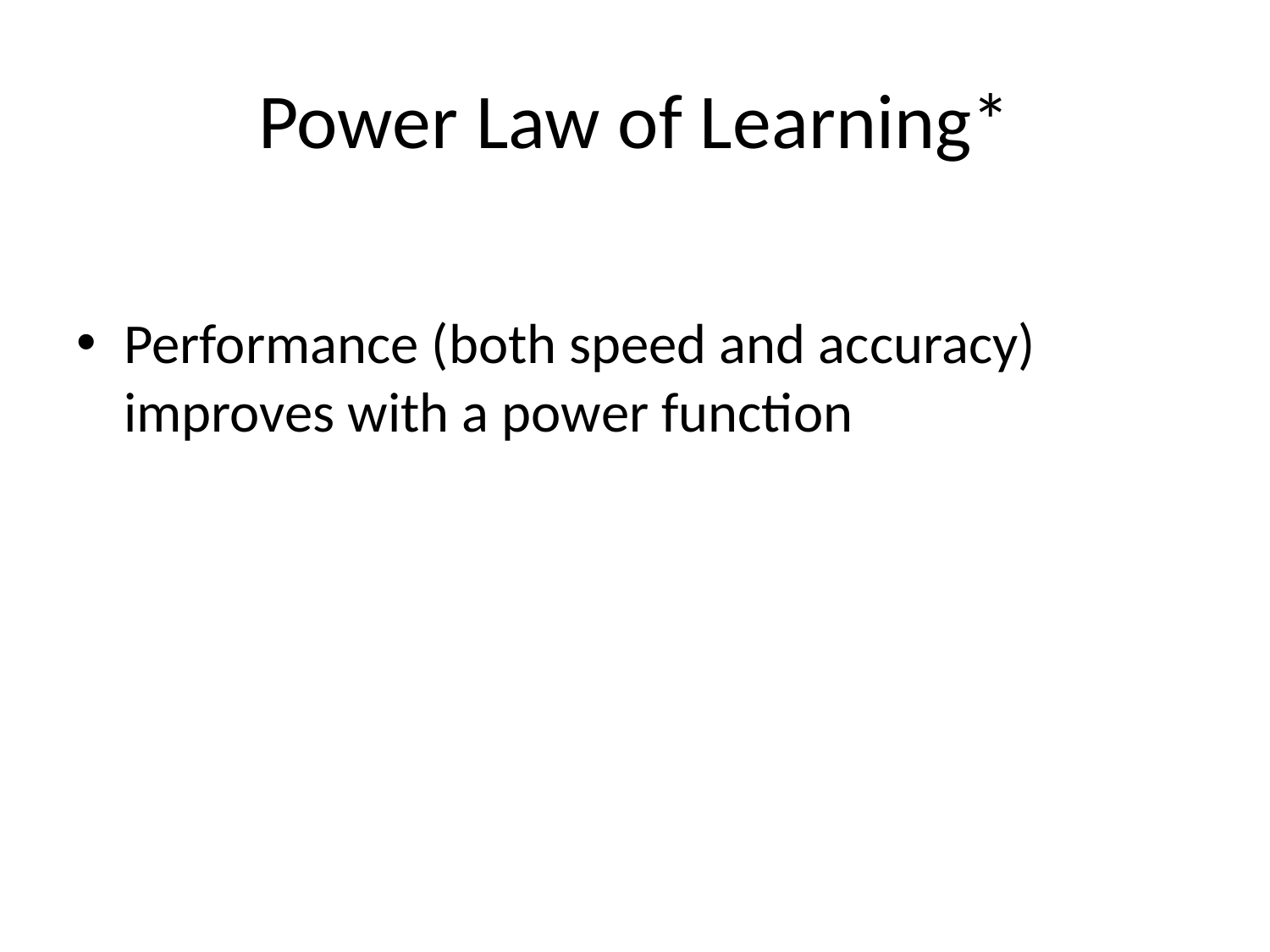

# Power Law of Learning*

Performance (both speed and accuracy) improves with a power function